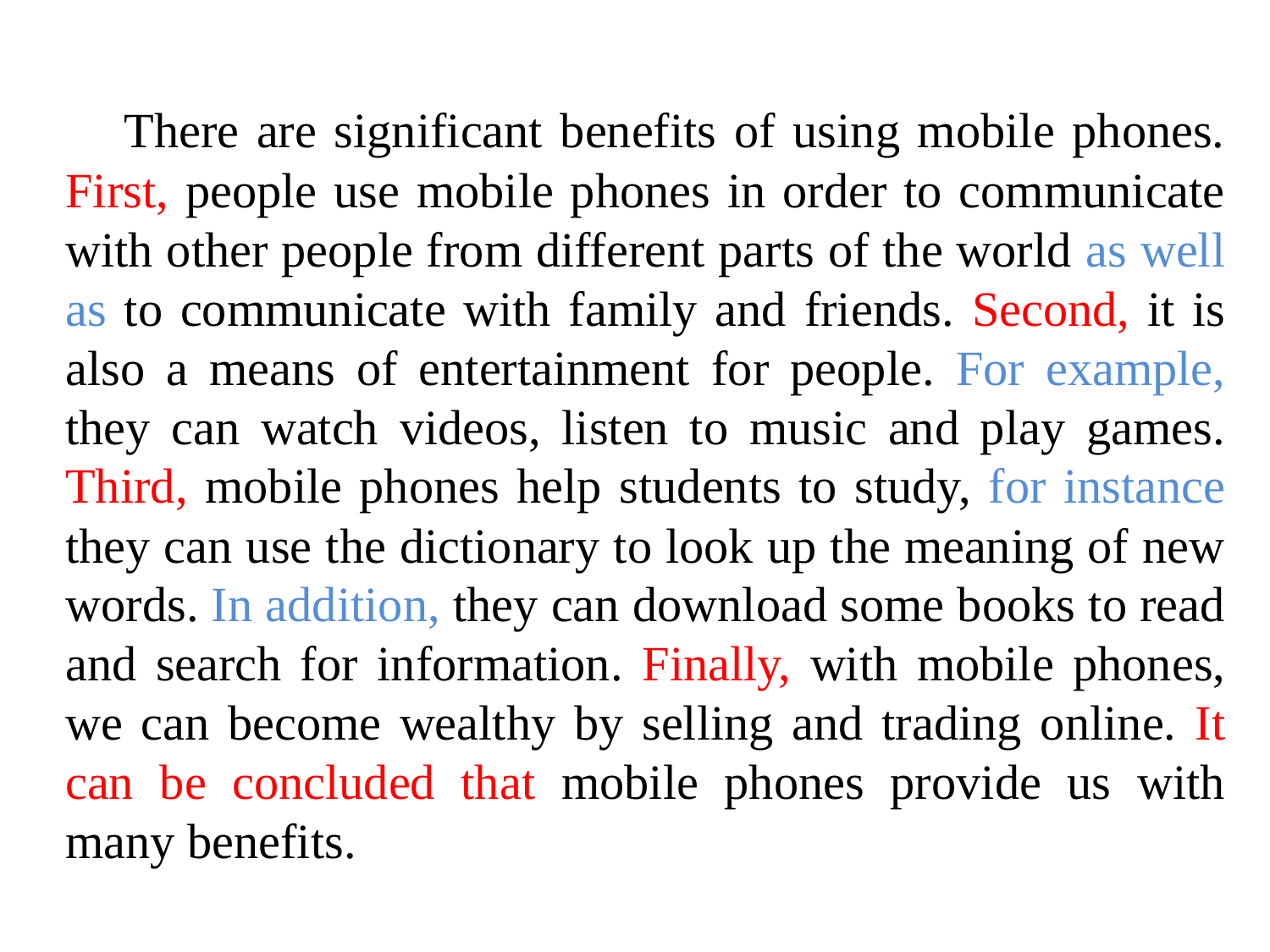

There are significant benefits of using mobile phones. First, people use mobile phones in order to communicate with other people from different parts of the world as well as to communicate with family and friends. Second, it is also a means of entertainment for people. For example, they can watch videos, listen to music and play games. Third, mobile phones help students to study, for instance they can use the dictionary to look up the meaning of new words. In addition, they can download some books to read and search for information. Finally, with mobile phones, we can become wealthy by selling and trading online. It can be concluded that mobile phones provide us with many benefits.